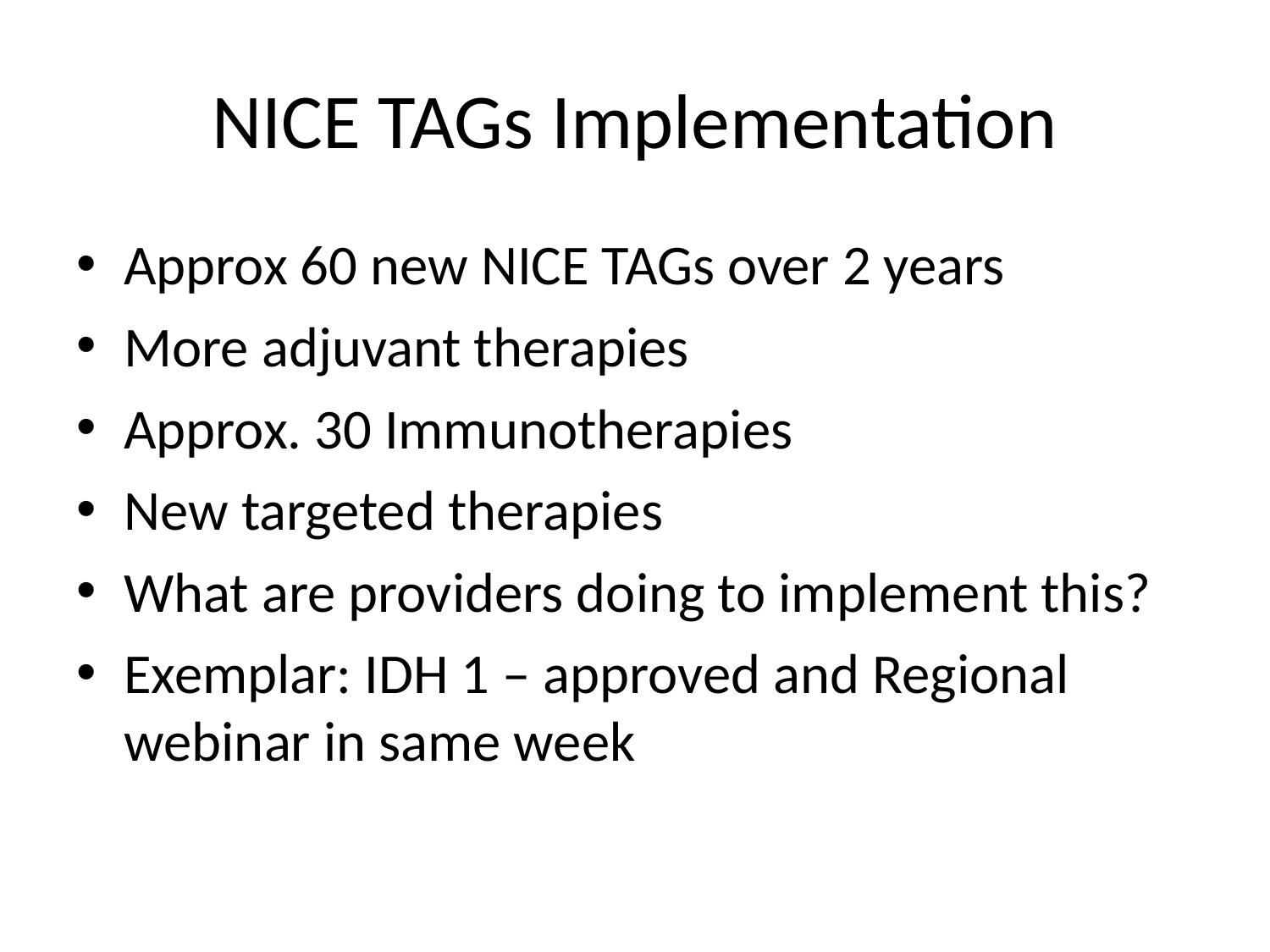

# NICE TAGs Implementation
Approx 60 new NICE TAGs over 2 years
More adjuvant therapies
Approx. 30 Immunotherapies
New targeted therapies
What are providers doing to implement this?
Exemplar: IDH 1 – approved and Regional webinar in same week